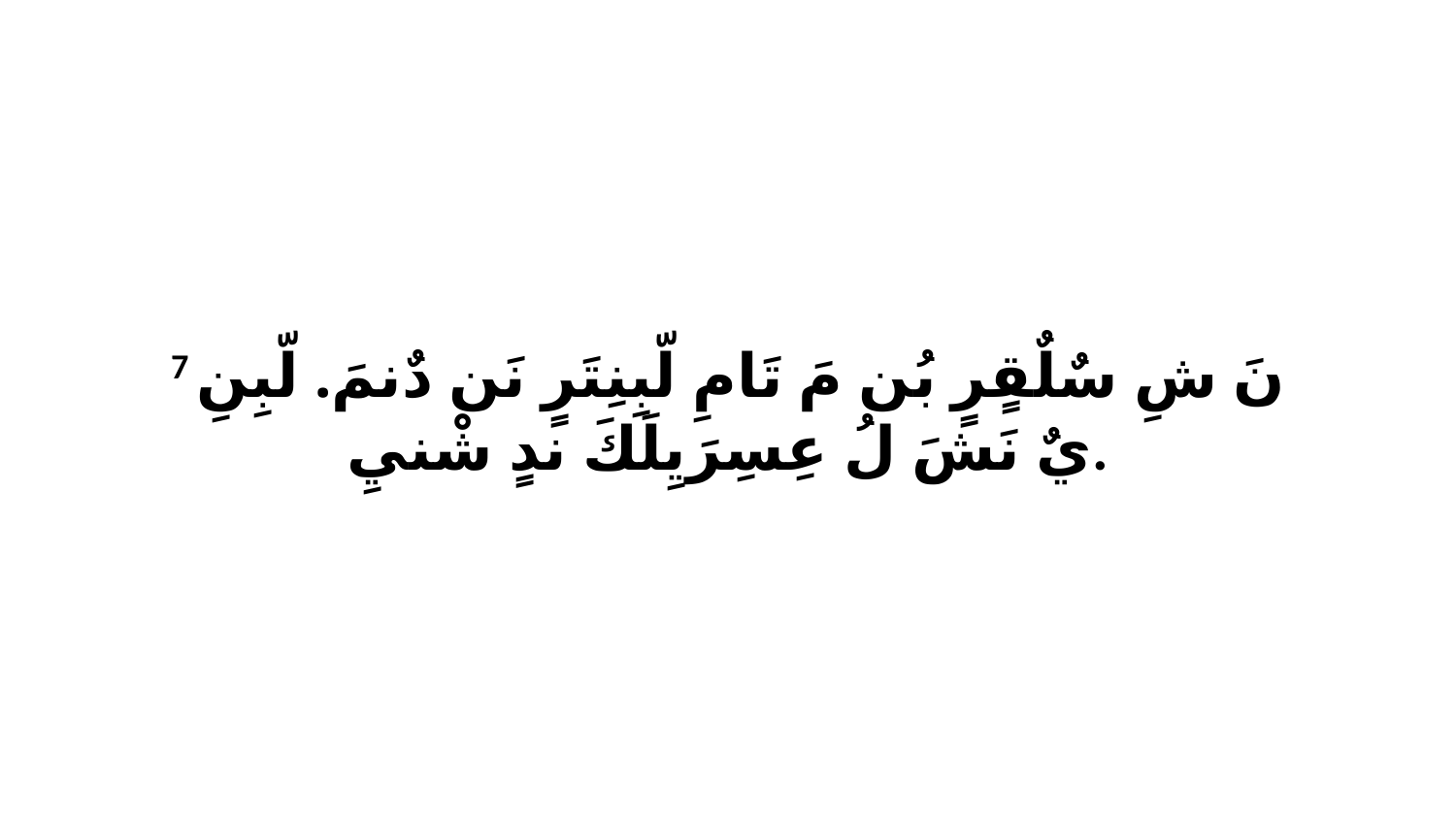

7 نَ شِ سٌلٌقٍرٍ بُن مَ تَامِ لّبِنِتَرٍ نَن دٌنمَ. لّبِنِ يٌ نَشَ لُ عِسِرَيِلَكَ ندٍ شْنيِ.